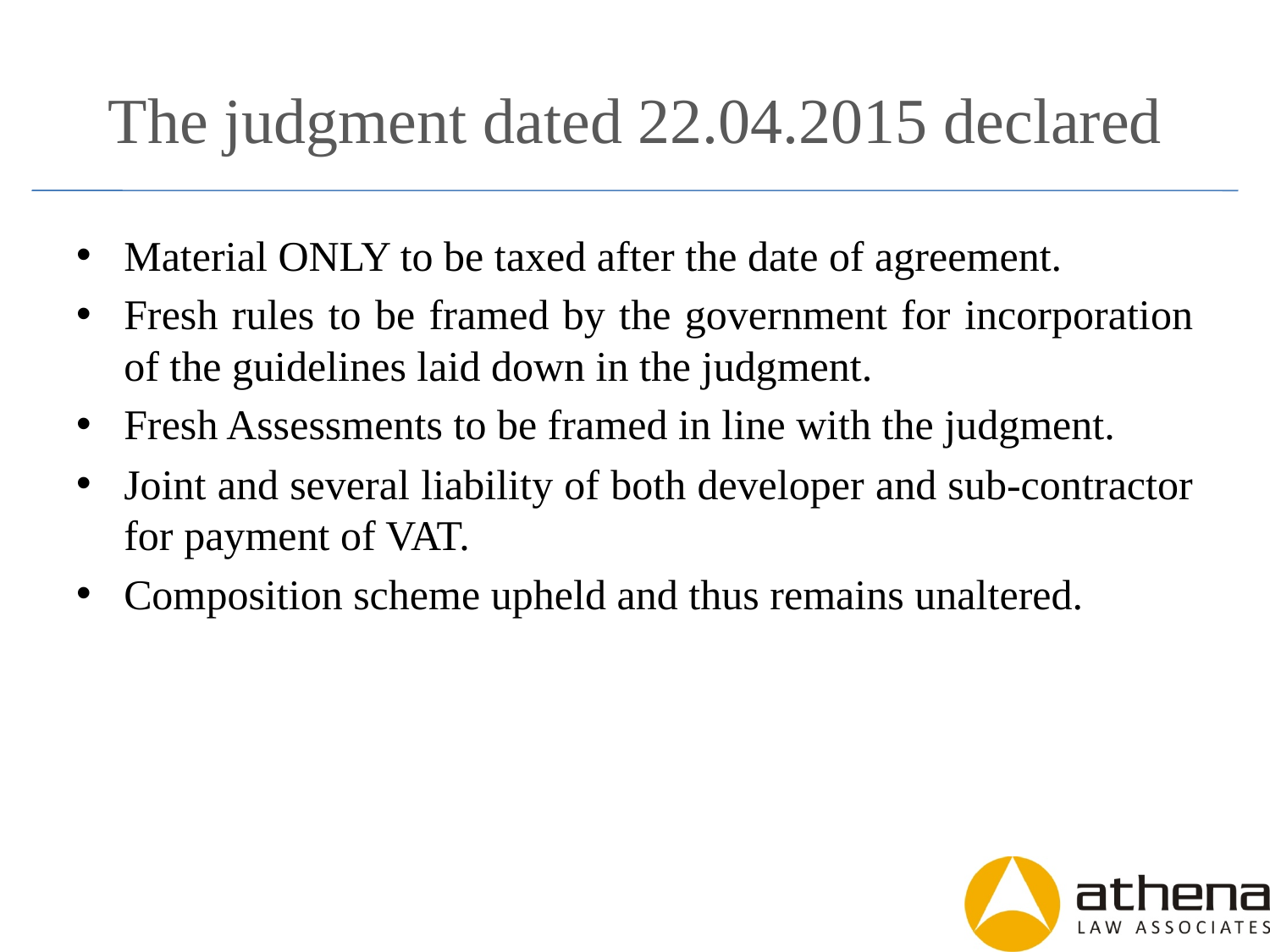

# The judgment dated 22.04.2015 declared
Material ONLY to be taxed after the date of agreement.
Fresh rules to be framed by the government for incorporation of the guidelines laid down in the judgment.
Fresh Assessments to be framed in line with the judgment.
Joint and several liability of both developer and sub-contractor for payment of VAT.
Composition scheme upheld and thus remains unaltered.